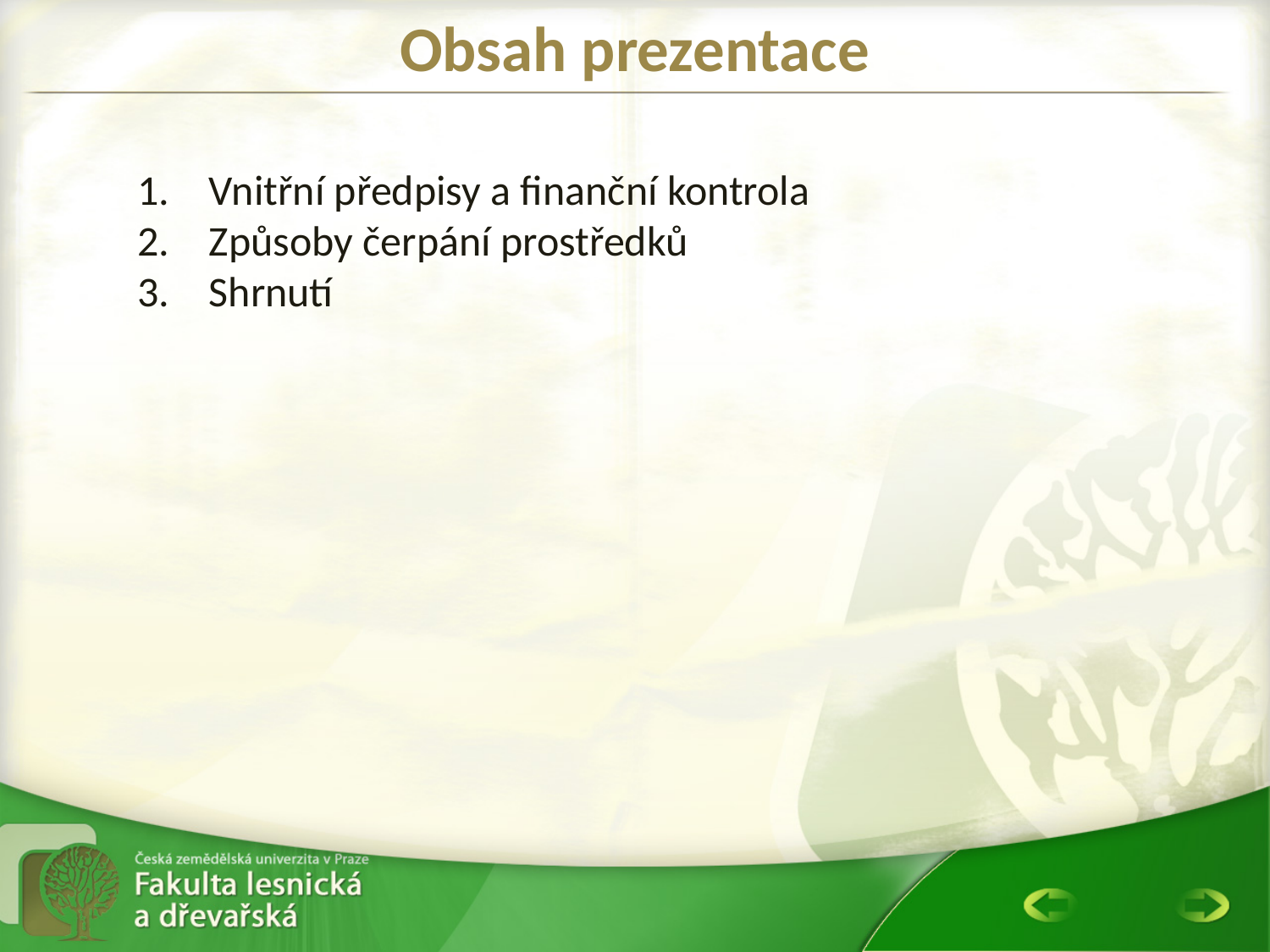

# Obsah prezentace
Vnitřní předpisy a finanční kontrola
Způsoby čerpání prostředků
Shrnutí